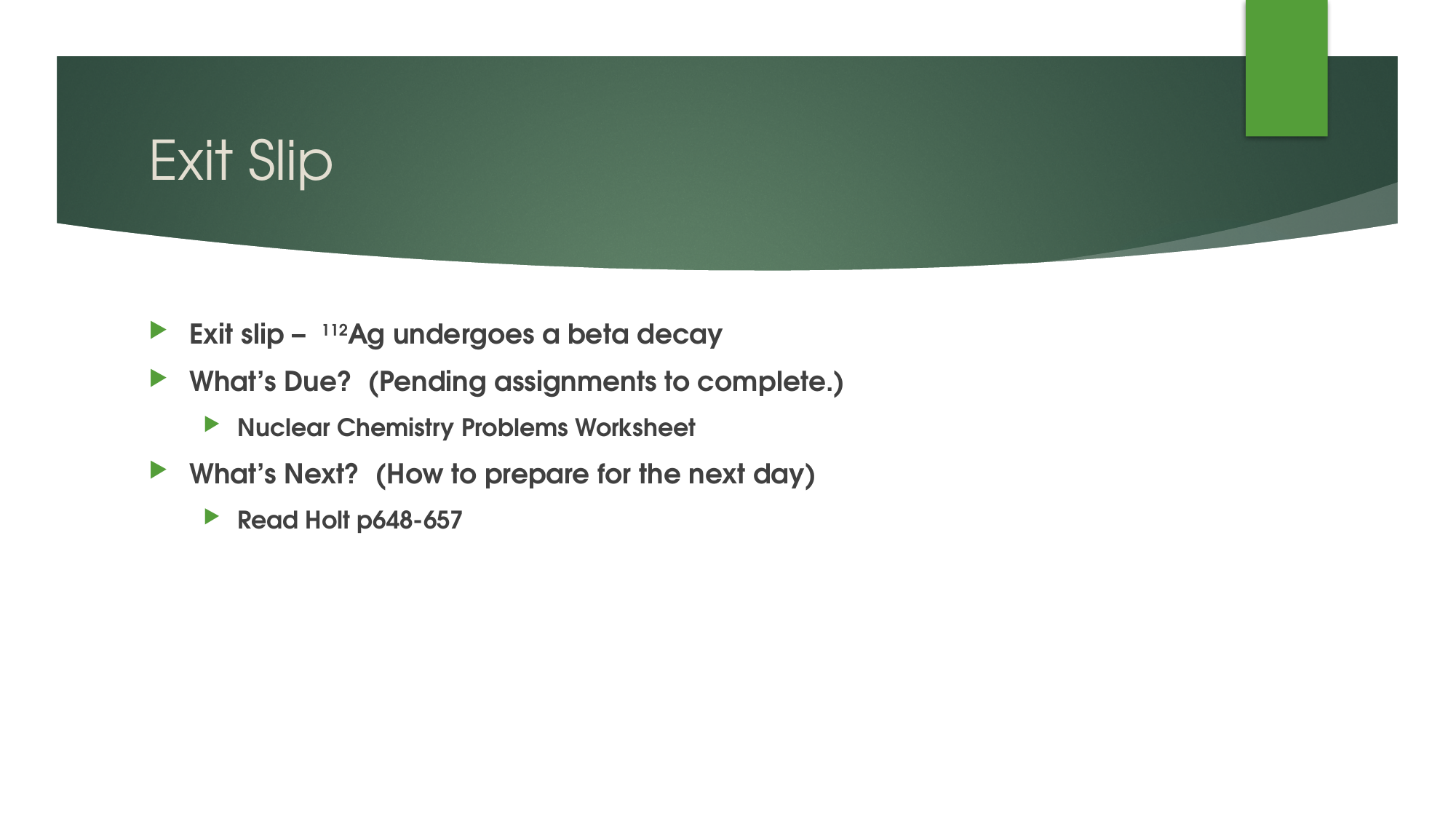

# Exit Slip
Exit slip –  112Ag undergoes a beta decay
What’s Due?  (Pending assignments to complete.)
Nuclear Chemistry Problems Worksheet
What’s Next?  (How to prepare for the next day)
Read Holt p648-657